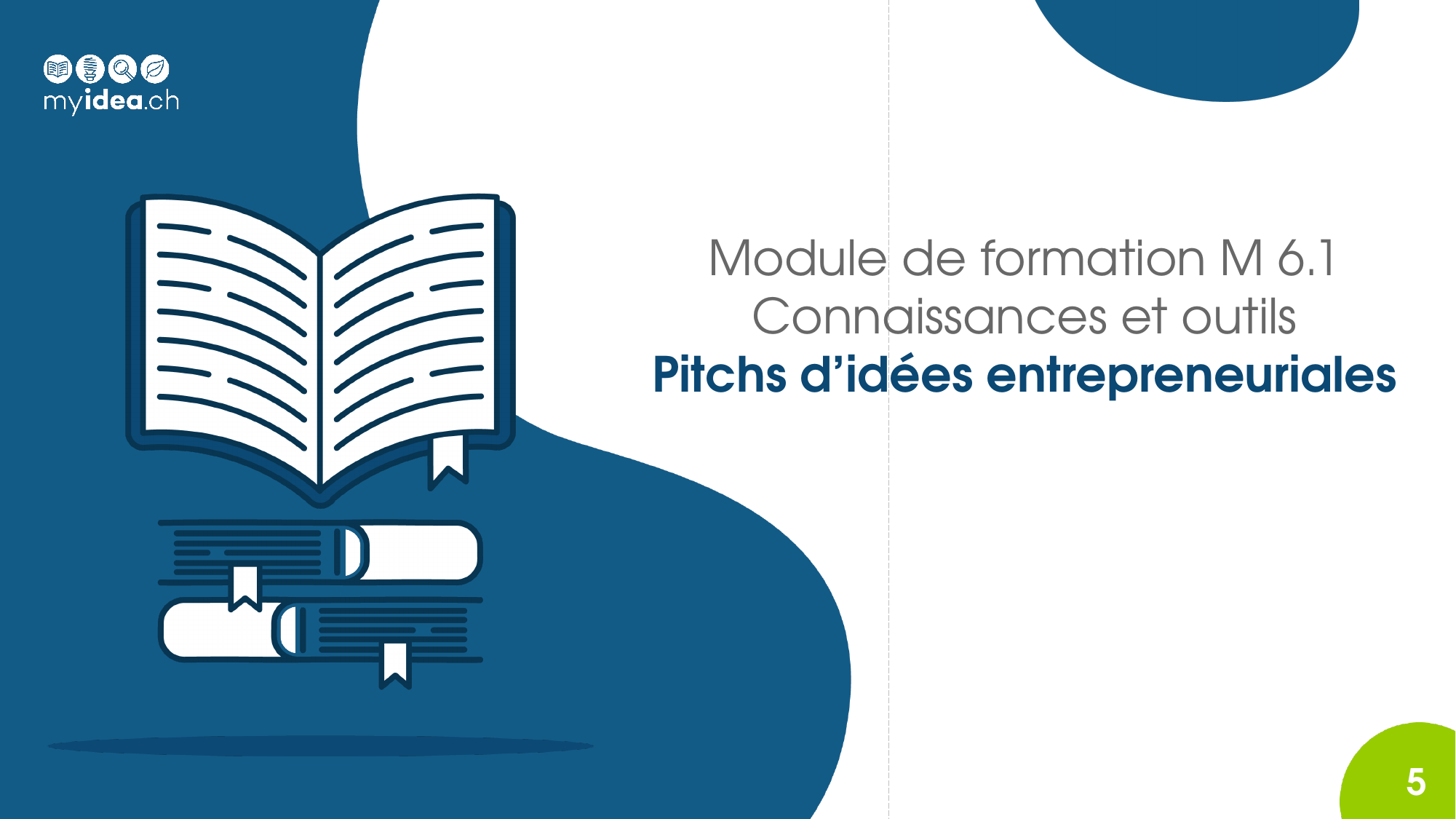

# Module de formation M 6.1 Connaissances et outils Pitchs d’idées entrepreneuriales
5